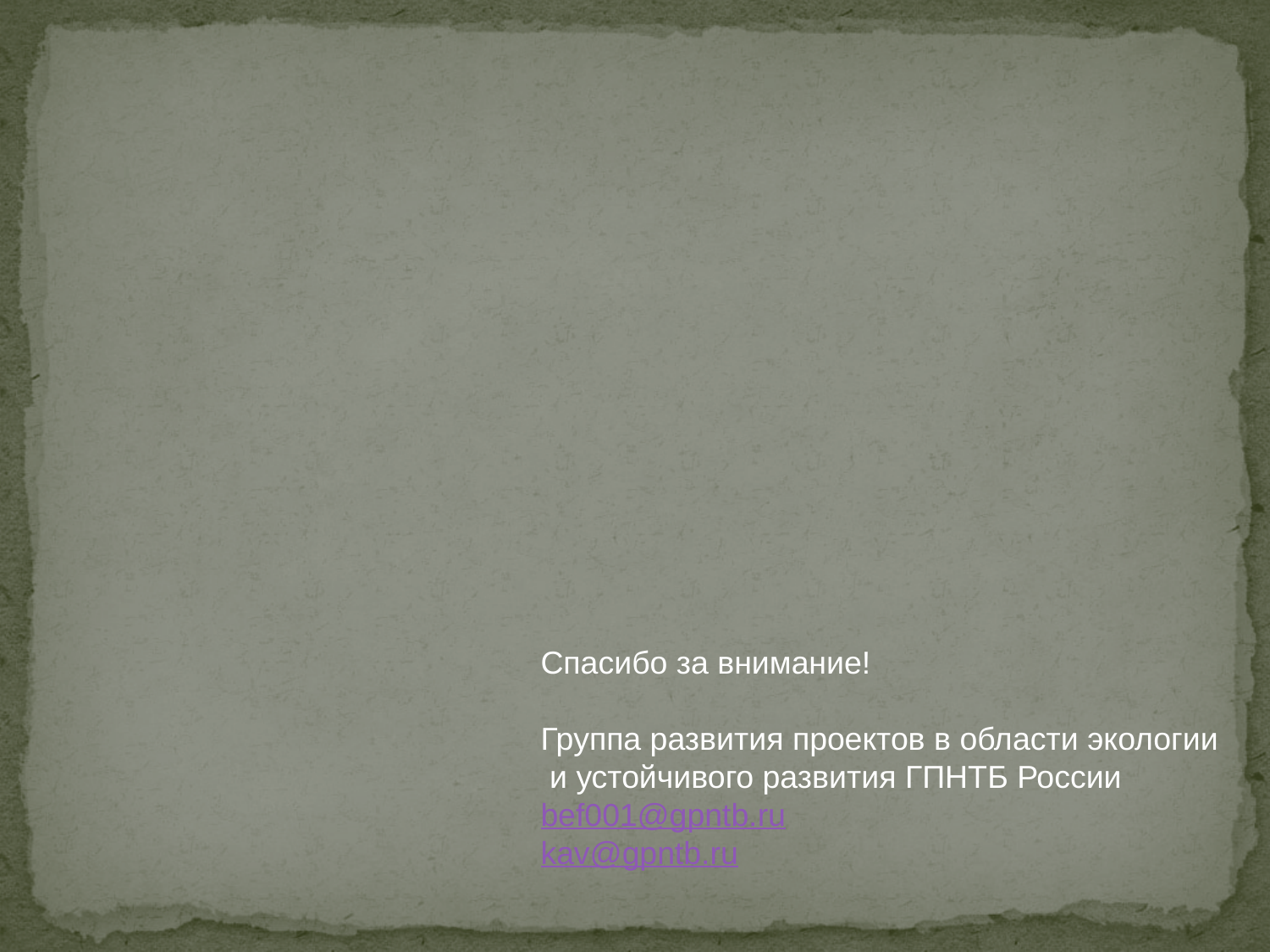

Спасибо за внимание!

Группа развития проектов в области экологии
 и устойчивого развития ГПНТБ России
bef001@gpntb.ru
kav@gpntb.ru